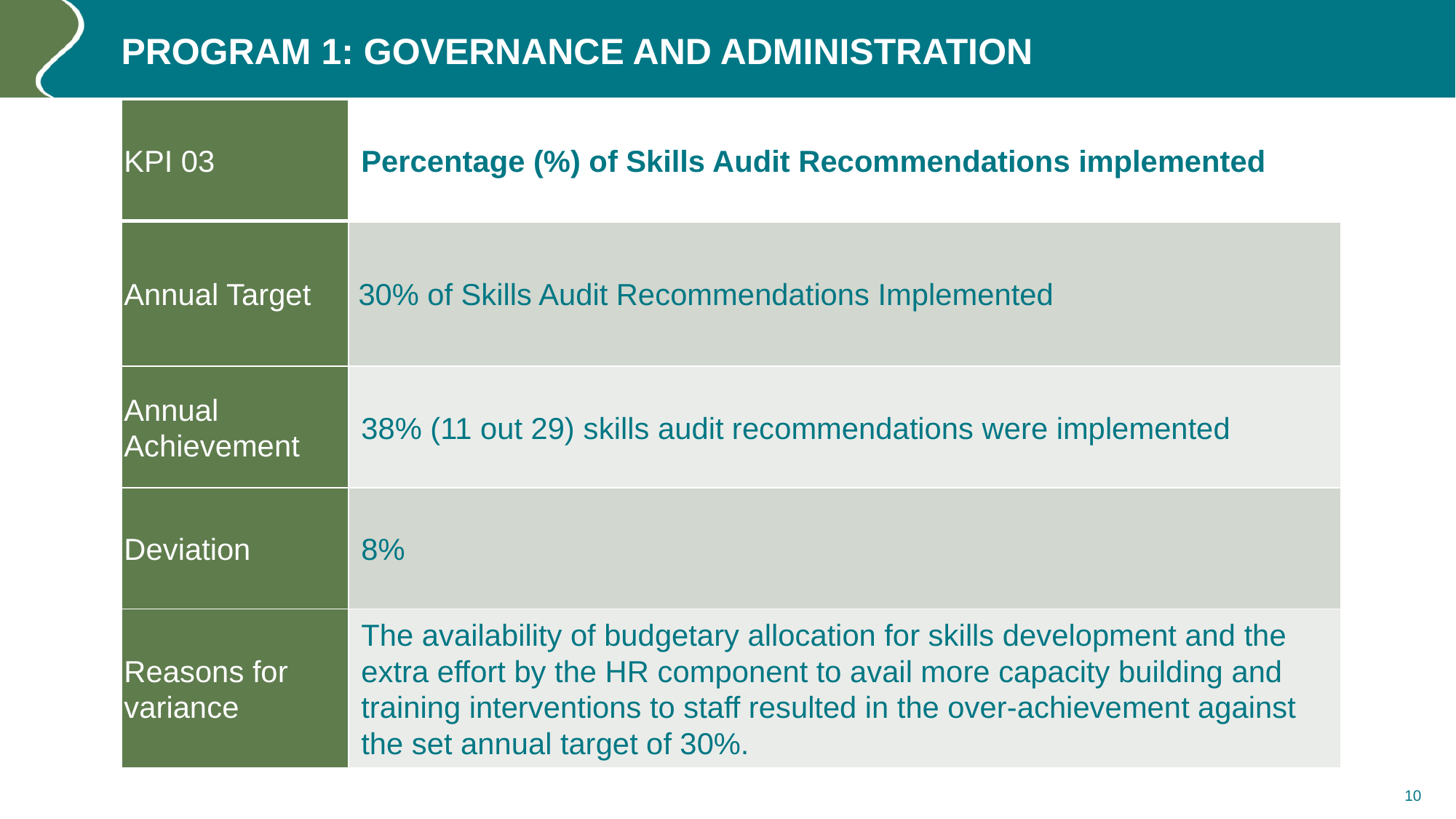

# Program 1: GOVERNANCE AND ADMINISTRATION
| KPI 03 | Percentage (%) of Skills Audit Recommendations implemented |
| --- | --- |
| Annual Target | 30% of Skills Audit Recommendations Implemented |
| Annual Achievement | 38% (11 out 29) skills audit recommendations were implemented |
| Deviation | 8% |
| Reasons for variance | The availability of budgetary allocation for skills development and the extra effort by the HR component to avail more capacity building and training interventions to staff resulted in the over-achievement against the set annual target of 30%. |
10